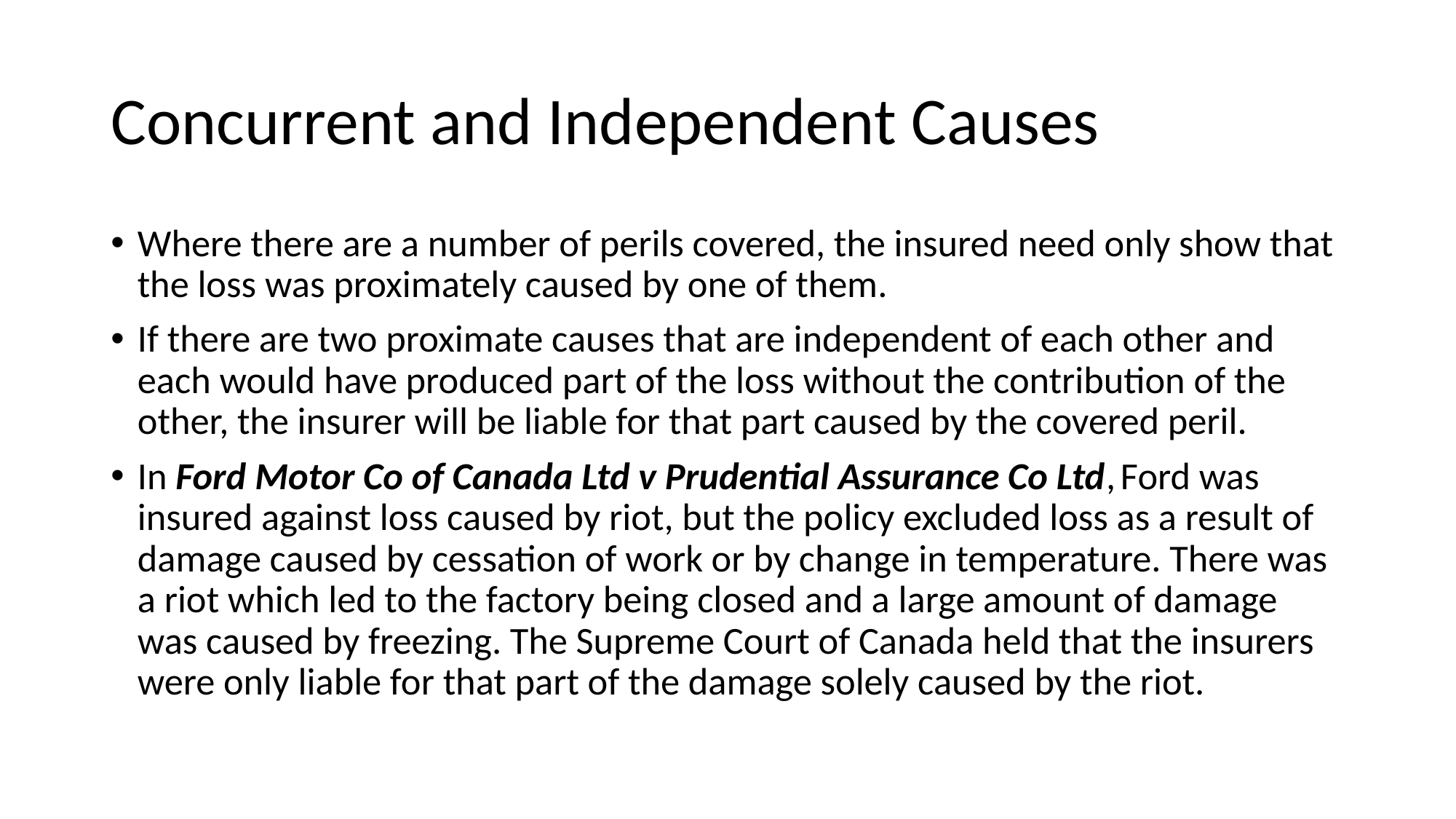

# Concurrent and Independent Causes
Where there are a number of perils covered, the insured need only show that the loss was proximately caused by one of them.
If there are two proximate causes that are independent of each other and each would have produced part of the loss without the contribution of the other, the insurer will be liable for that part caused by the covered peril.
In Ford Motor Co of Canada Ltd v Prudential Assurance Co Ltd, Ford was insured against loss caused by riot, but the policy excluded loss as a result of damage caused by cessation of work or by change in temperature. There was a riot which led to the factory being closed and a large amount of damage was caused by freezing. The Supreme Court of Canada held that the insurers were only liable for that part of the damage solely caused by the riot.